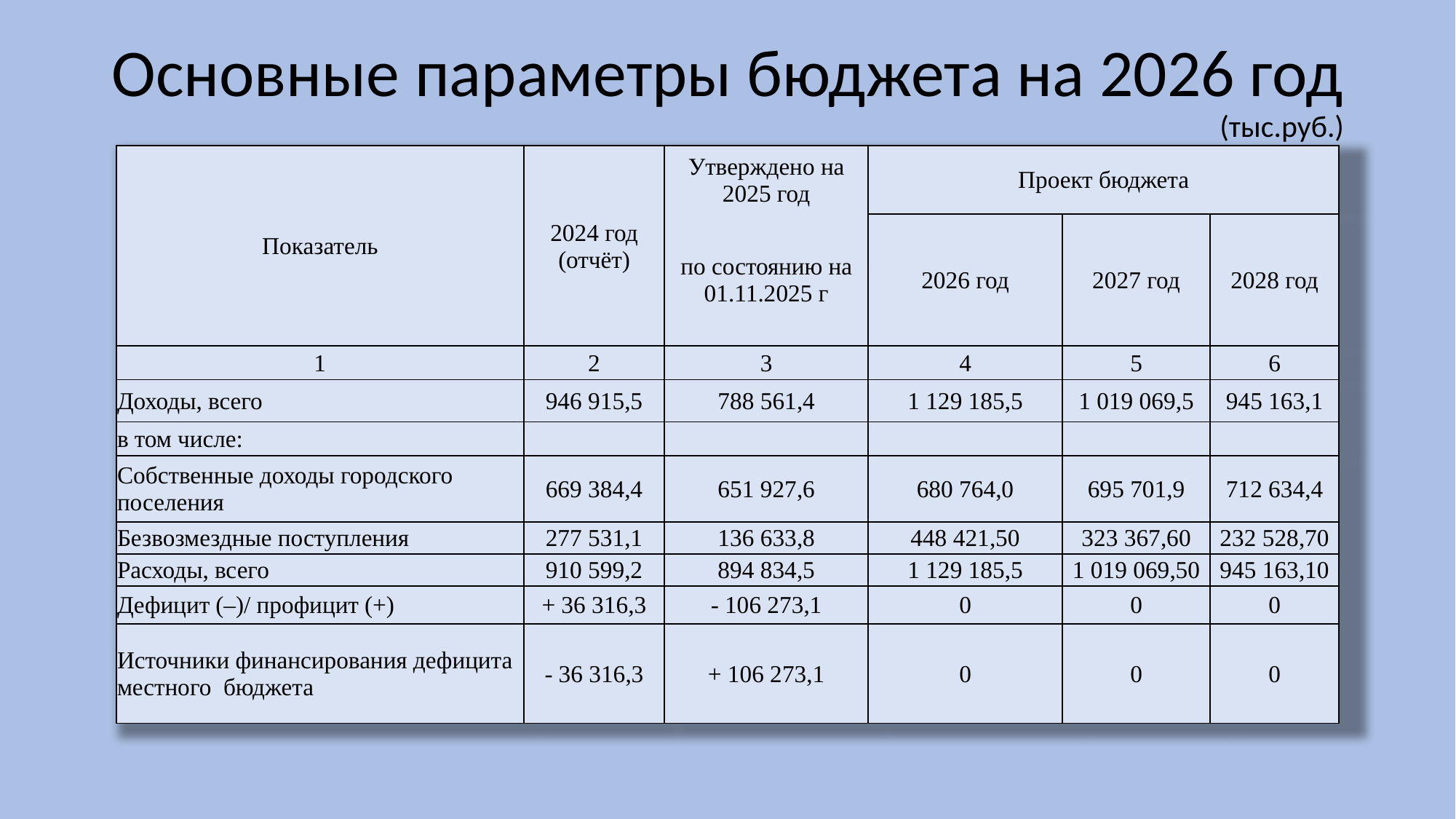

# Основные параметры бюджета на 2026 год (тыс.руб.)
| Показатель | 2024 год (отчёт) | Утверждено на 2025 год | Проект бюджета |  |  |
| --- | --- | --- | --- | --- | --- |
|  |  | по состоянию на 01.11.2025 г | 2026 год | 2027 год | 2028 год |
| 1 | 2 | 3 | 4 | 5 | 6 |
| Доходы, всего | 946 915,5 | 788 561,4 | 1 129 185,5 | 1 019 069,5 | 945 163,1 |
| в том числе: |  |  |  |  |  |
| Собственные доходы городского поселения | 669 384,4 | 651 927,6 | 680 764,0 | 695 701,9 | 712 634,4 |
| Безвозмездные поступления | 277 531,1 | 136 633,8 | 448 421,50 | 323 367,60 | 232 528,70 |
| Расходы, всего | 910 599,2 | 894 834,5 | 1 129 185,5 | 1 019 069,50 | 945 163,10 |
| Дефицит (–)/ профицит (+) | + 36 316,3 | - 106 273,1 | 0 | 0 | 0 |
| Источники финансирования дефицита местного бюджета | - 36 316,3 | + 106 273,1 | 0 | 0 | 0 |